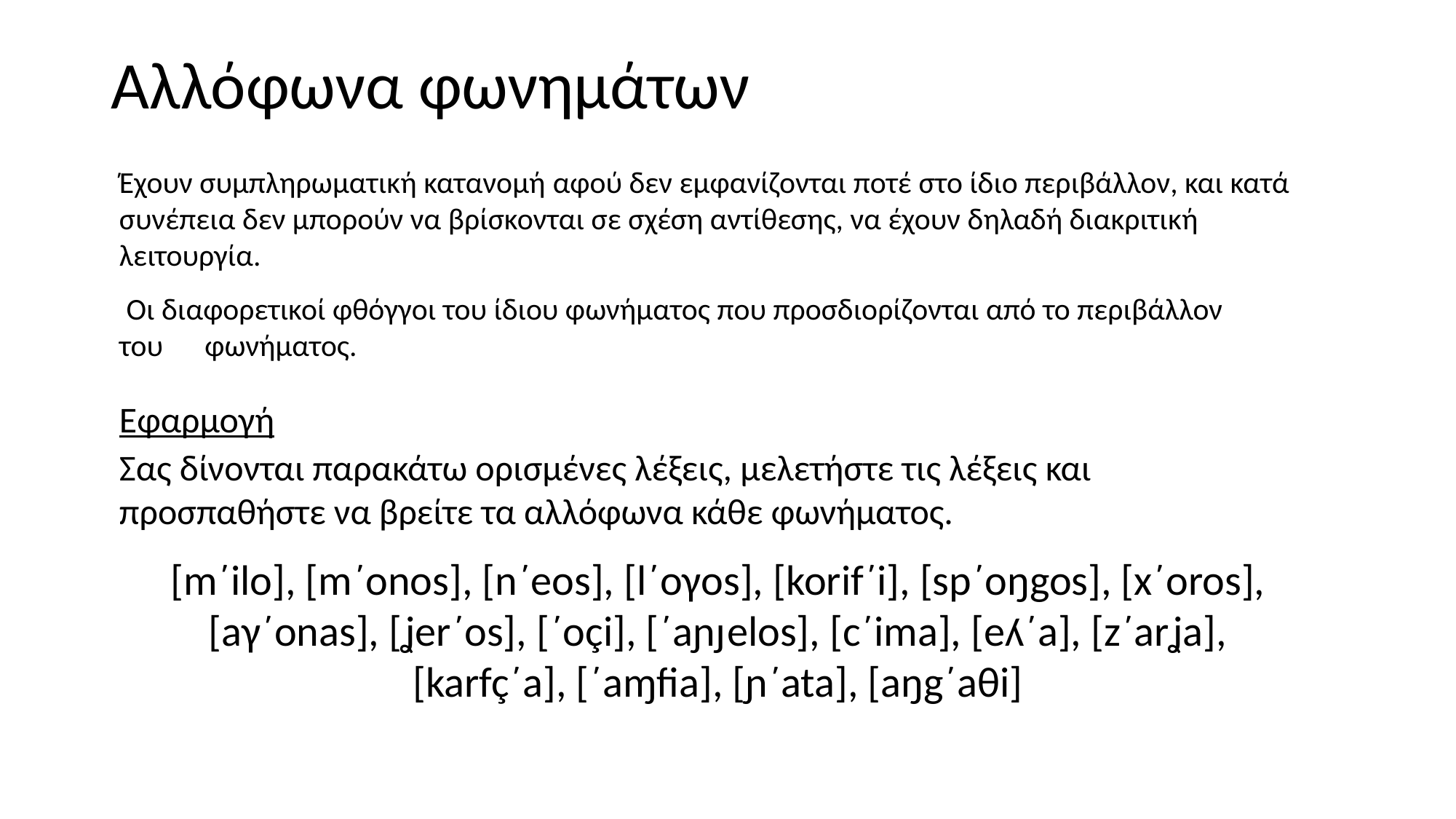

# Αλλόφωνα φωνημάτων
Έχουν συµπληρωµατική κατανοµή αφού δεν εµφανίζονται ποτέ στο ίδιο περιβάλλον, και κατά συνέπεια δεν µπορούν να βρίσκονται σε σχέση αντίθεσης, να έχουν δηλαδή διακριτική λειτουργία.
 Οι διαφορετικοί φθόγγοι του ίδιου φωνήµατος που προσδιορίζονται από το περιβάλλον του      φωνήματος.
Εφαρμογή
Σας δίνονται παρακάτω ορισμένες λέξεις, μελετήστε τις λέξεις και προσπαθήστε να βρείτε τα αλλόφωνα κάθε φωνήματος.
[m΄ilo], [m΄onos], [n΄eos], [l΄oγos], [korif΄i], [sp΄oŋgos], [x΄oros], [aγ΄onas], [ʝer΄os], [΄oçi], [΄aɲɟelos], [c΄ima], [eʎ΄a], [z΄arʝa], [karfç΄a], [΄aɱfia], [ɲ΄ata], [aŋg΄aθi]